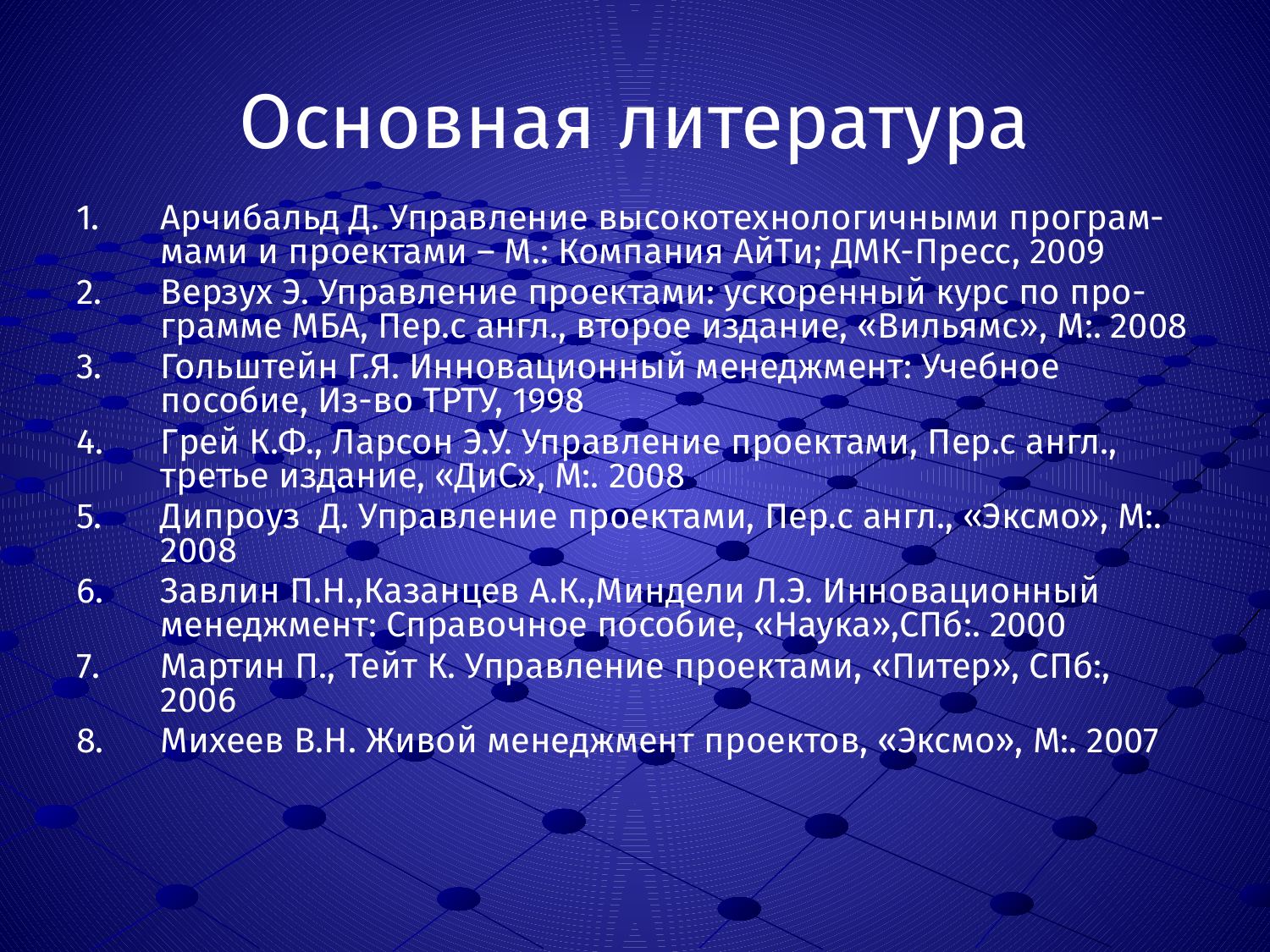

# Основная литература
Арчибальд Д. Управление высокотехнологичными програм-мами и проектами – М.: Компания АйТи; ДМК-Пресс, 2009
Верзух Э. Управление проектами: ускоренный курс по про-грамме МБА, Пер.с англ., второе издание, «Вильямс», М:. 2008
Гольштейн Г.Я. Инновационный менеджмент: Учебное пособие, Из-во ТРТУ, 1998
Грей К.Ф., Ларсон Э.У. Управление проектами, Пер.с англ., третье издание, «ДиС», М:. 2008
Дипроуз  Д. Управление проектами, Пер.с англ., «Эксмо», М:. 2008
Завлин П.Н.,Казанцев А.К.,Миндели Л.Э. Инновационный менеджмент: Справочное пособие, «Наука»,СПб:. 2000
Мартин П., Тейт К. Управление проектами, «Питер», СПб:, 2006
Михеев В.Н. Живой менеджмент проектов, «Эксмо», М:. 2007